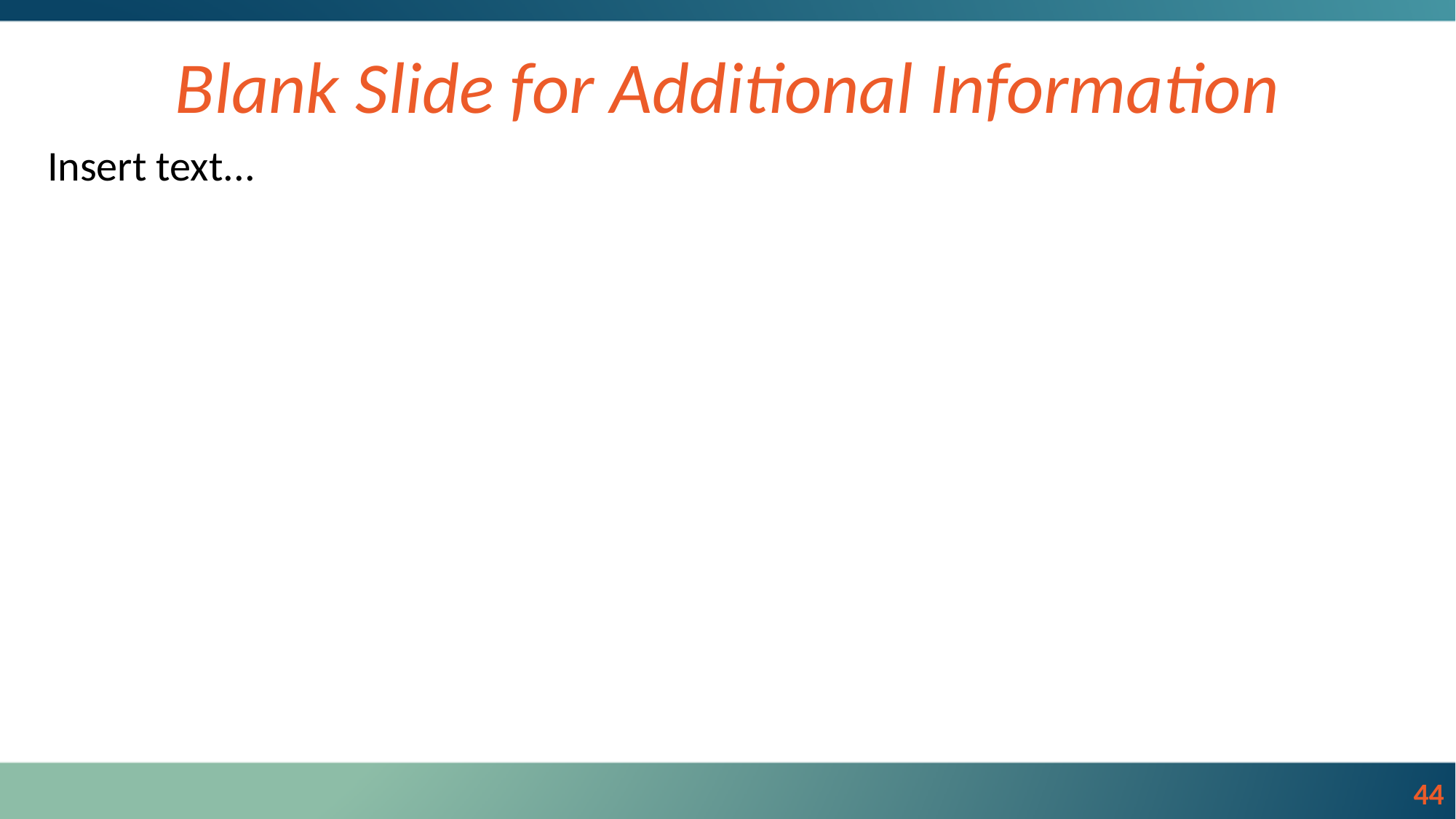

Blank Slide for Additional Information
Insert text...

44